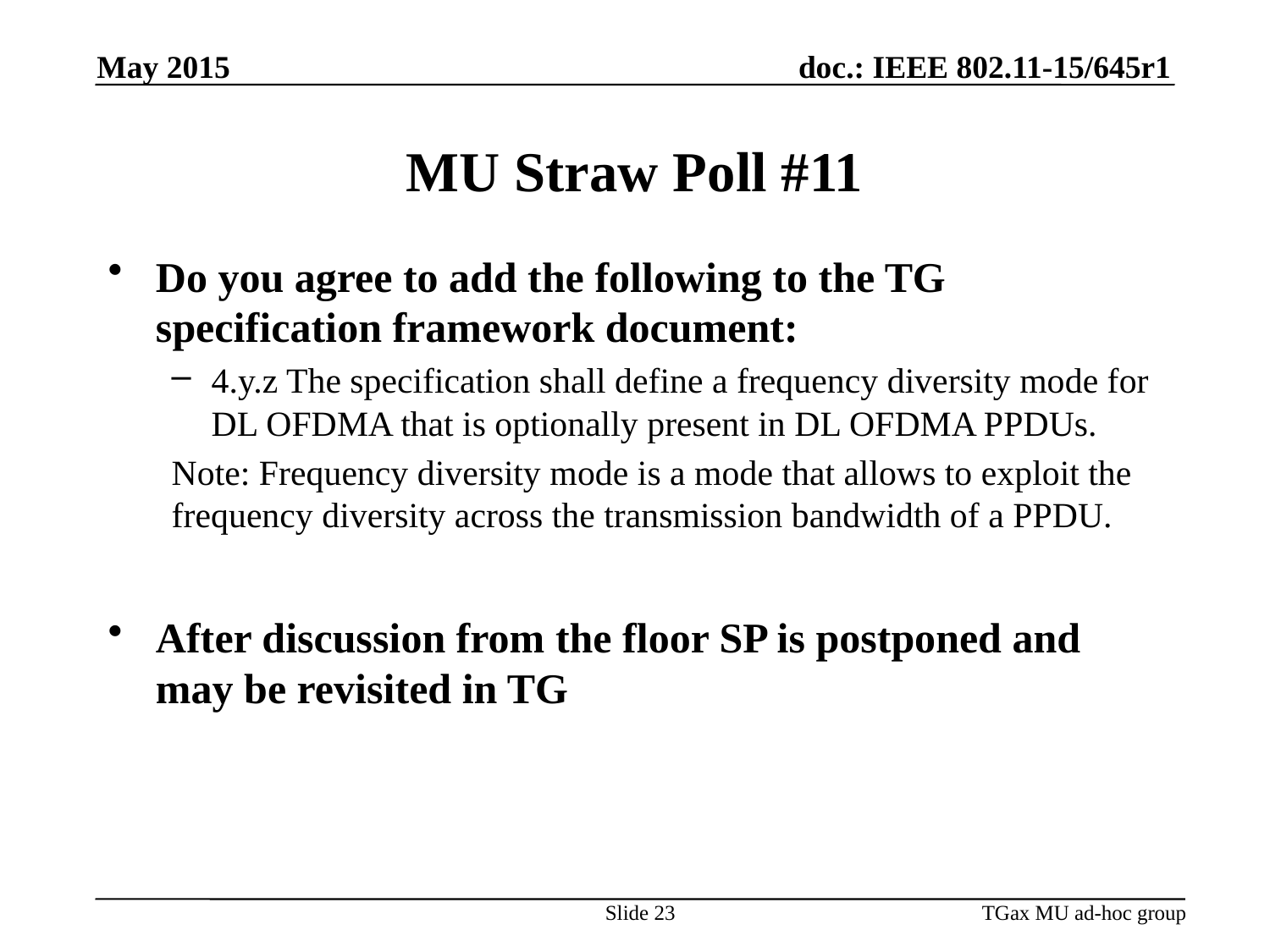

May 2015
# MU Straw Poll #11
Do you agree to add the following to the TG specification framework document:
4.y.z The specification shall define a frequency diversity mode for DL OFDMA that is optionally present in DL OFDMA PPDUs.
Note: Frequency diversity mode is a mode that allows to exploit the frequency diversity across the transmission bandwidth of a PPDU.

After discussion from the floor SP is postponed and may be revisited in TG
Slide 23
TGax MU ad-hoc group